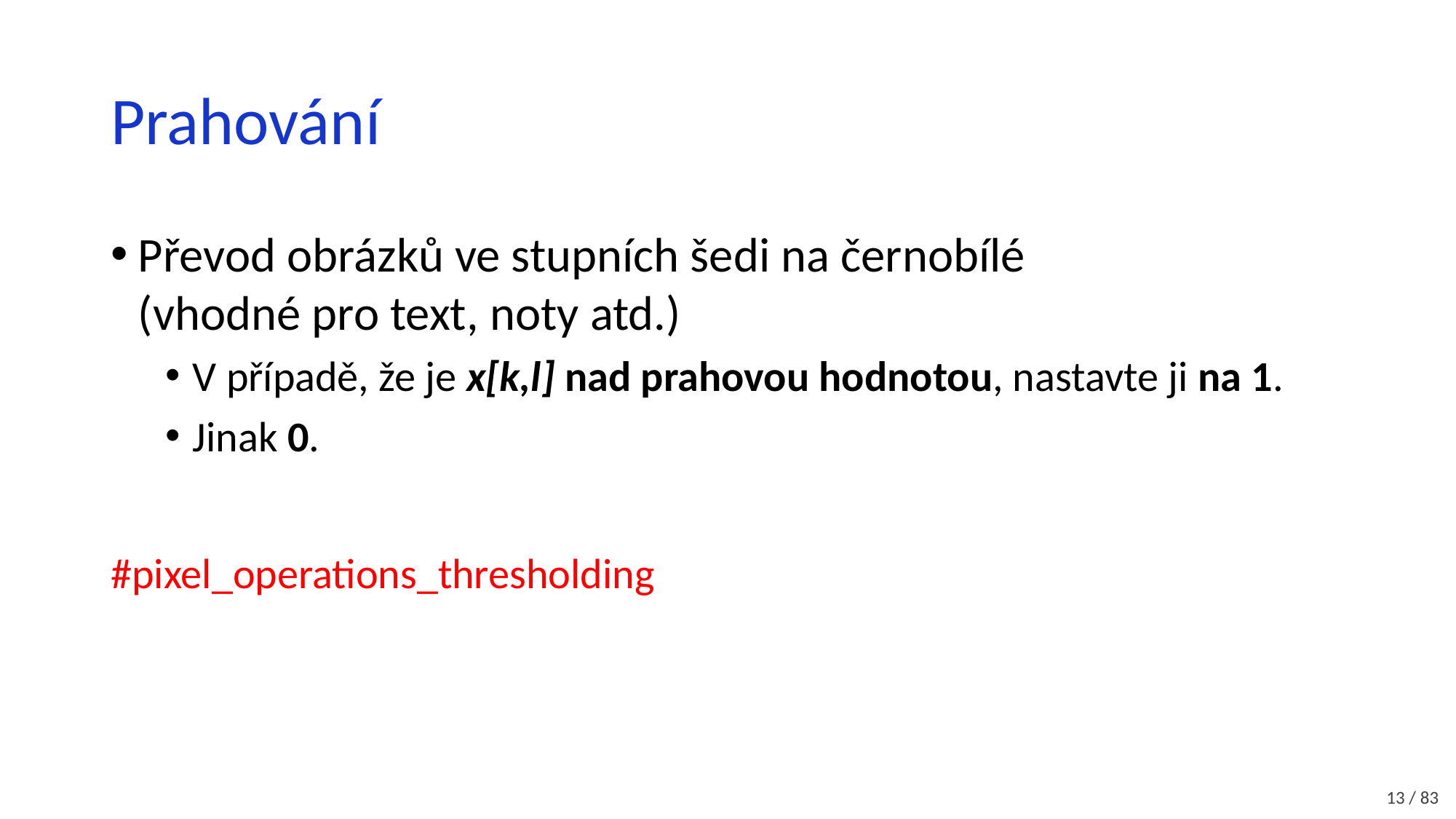

# Prahování
Převod obrázků ve stupních šedi na černobílé
(vhodné pro text, noty atd.)
V případě, že je x[k,l] nad prahovou hodnotou, nastavte ji na 1.
Jinak 0.

#pixel_operations_thresholding
13 / 83